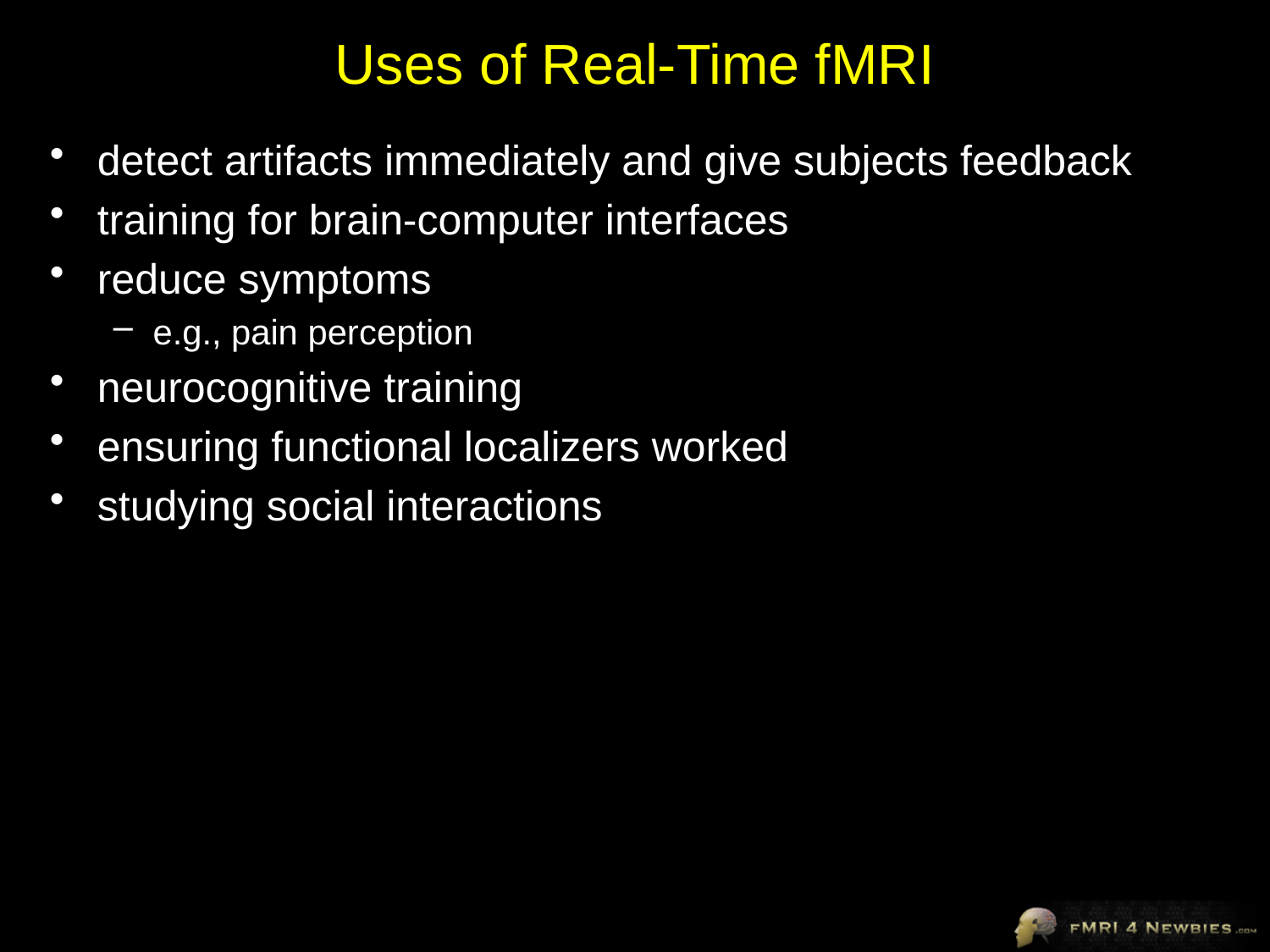

# Uses of Real-Time fMRI
detect artifacts immediately and give subjects feedback
training for brain-computer interfaces
reduce symptoms
e.g., pain perception
neurocognitive training
ensuring functional localizers worked
studying social interactions